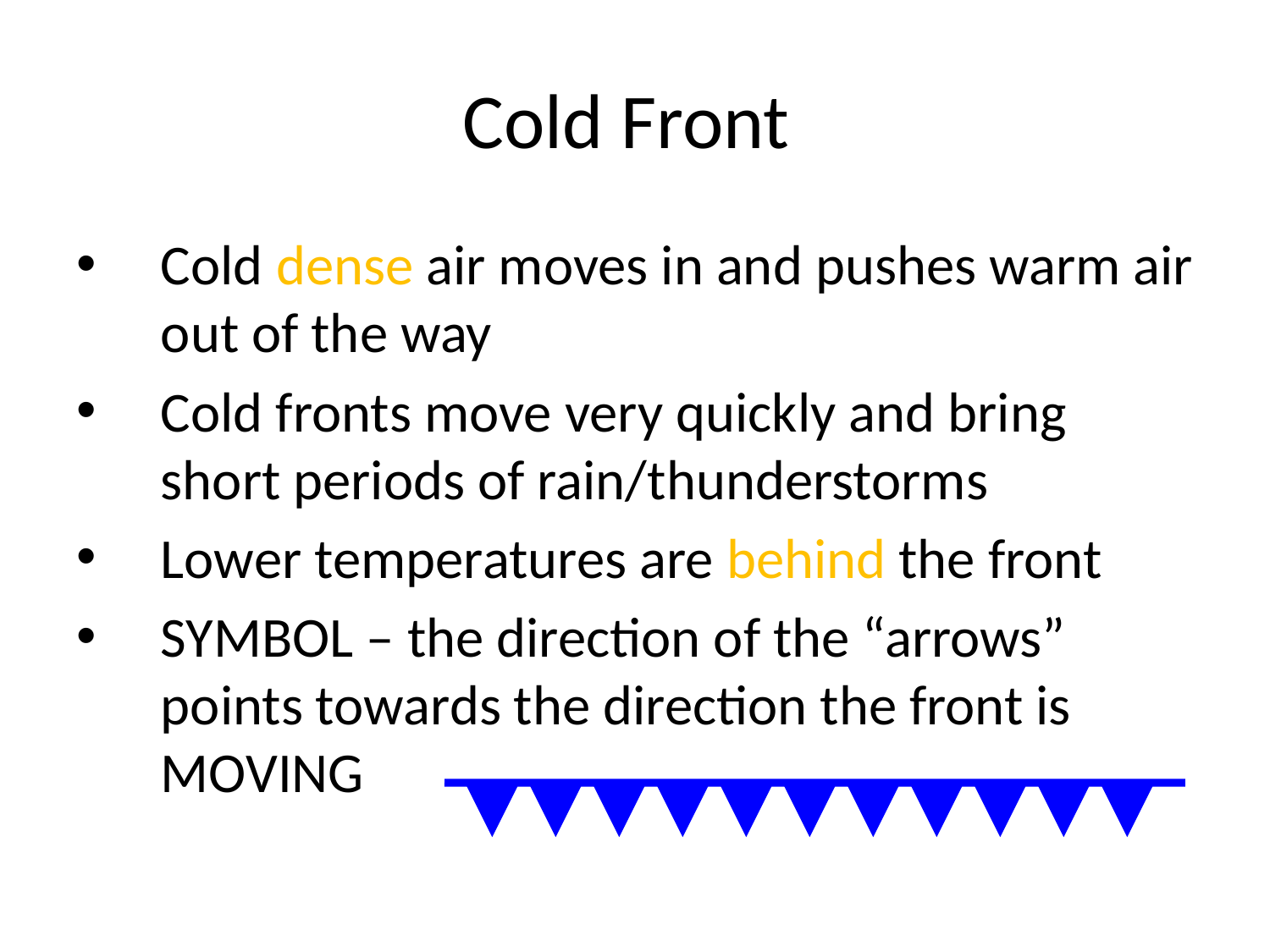

# Cold Front
Cold dense air moves in and pushes warm air out of the way
Cold fronts move very quickly and bring short periods of rain/thunderstorms
Lower temperatures are behind the front
SYMBOL – the direction of the “arrows” points towards the direction the front is MOVING